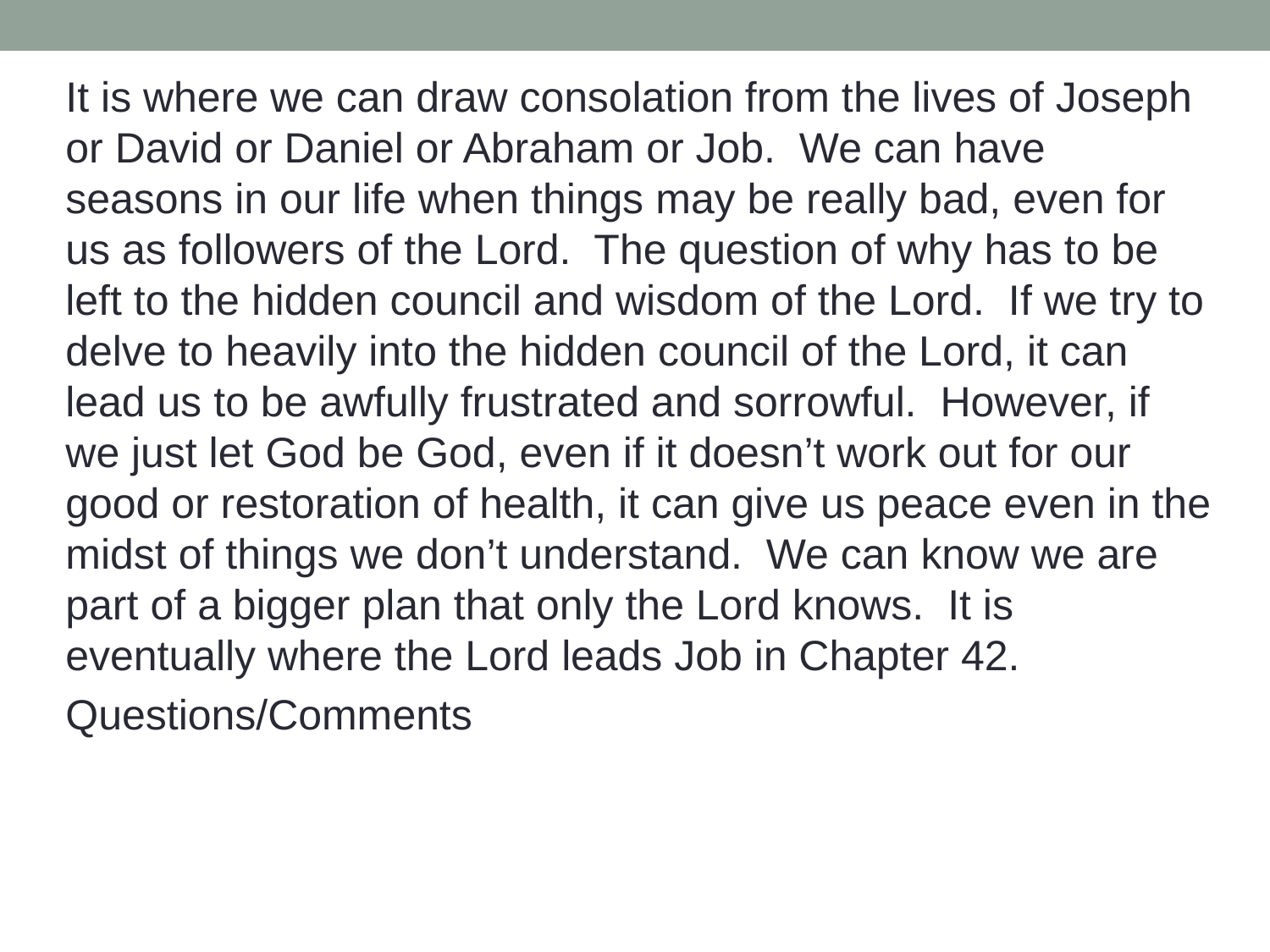

It is where we can draw consolation from the lives of Joseph or David or Daniel or Abraham or Job.  We can have seasons in our life when things may be really bad, even for us as followers of the Lord.  The question of why has to be left to the hidden council and wisdom of the Lord.  If we try to delve to heavily into the hidden council of the Lord, it can lead us to be awfully frustrated and sorrowful.  However, if we just let God be God, even if it doesn’t work out for our good or restoration of health, it can give us peace even in the midst of things we don’t understand.  We can know we are part of a bigger plan that only the Lord knows.  It is eventually where the Lord leads Job in Chapter 42.
Questions/Comments